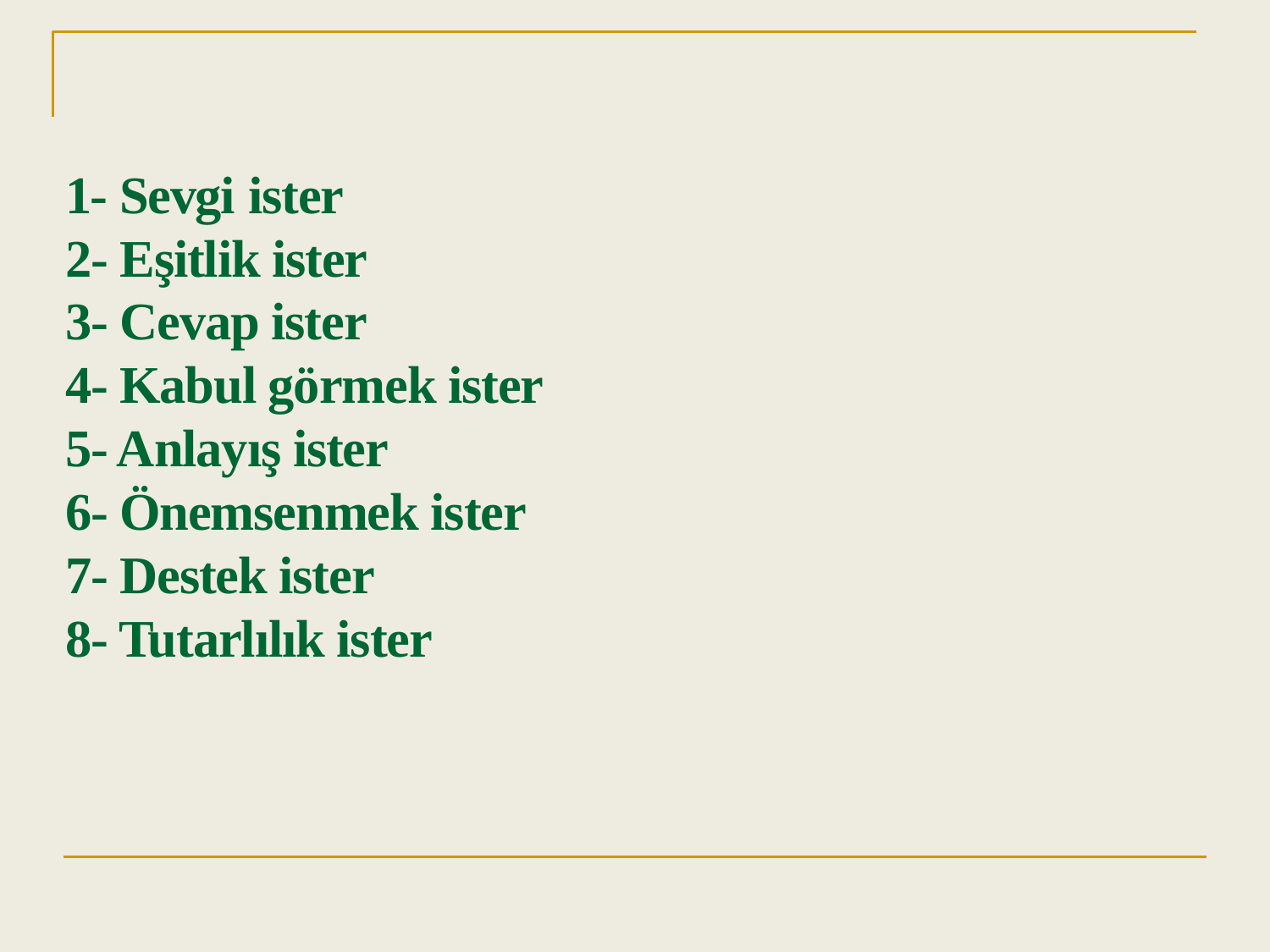

# 1- Sevgi ister 2- Eşitlik ister 3- Cevap ister 4- Kabul görmek ister 5- Anlayış ister 6- Önemsenmek ister 7- Destek ister 8- Tutarlılık ister